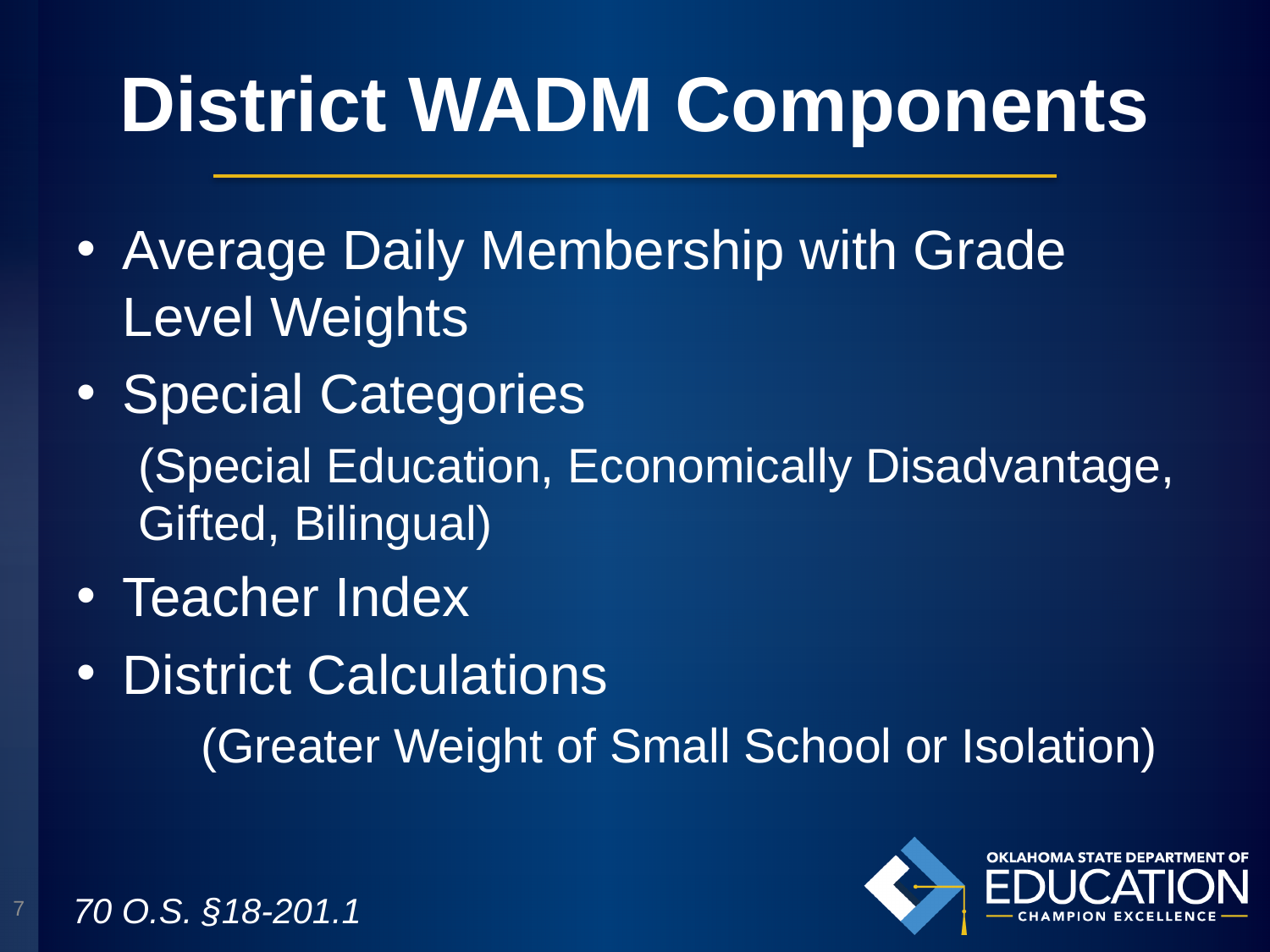

# District WADM Components
Average Daily Membership with Grade Level Weights
Special Categories
	(Special Education, Economically Disadvantage, 	Gifted, Bilingual)
Teacher Index
District Calculations
		(Greater Weight of Small School or Isolation)

7
70 O.S. §18-201.1